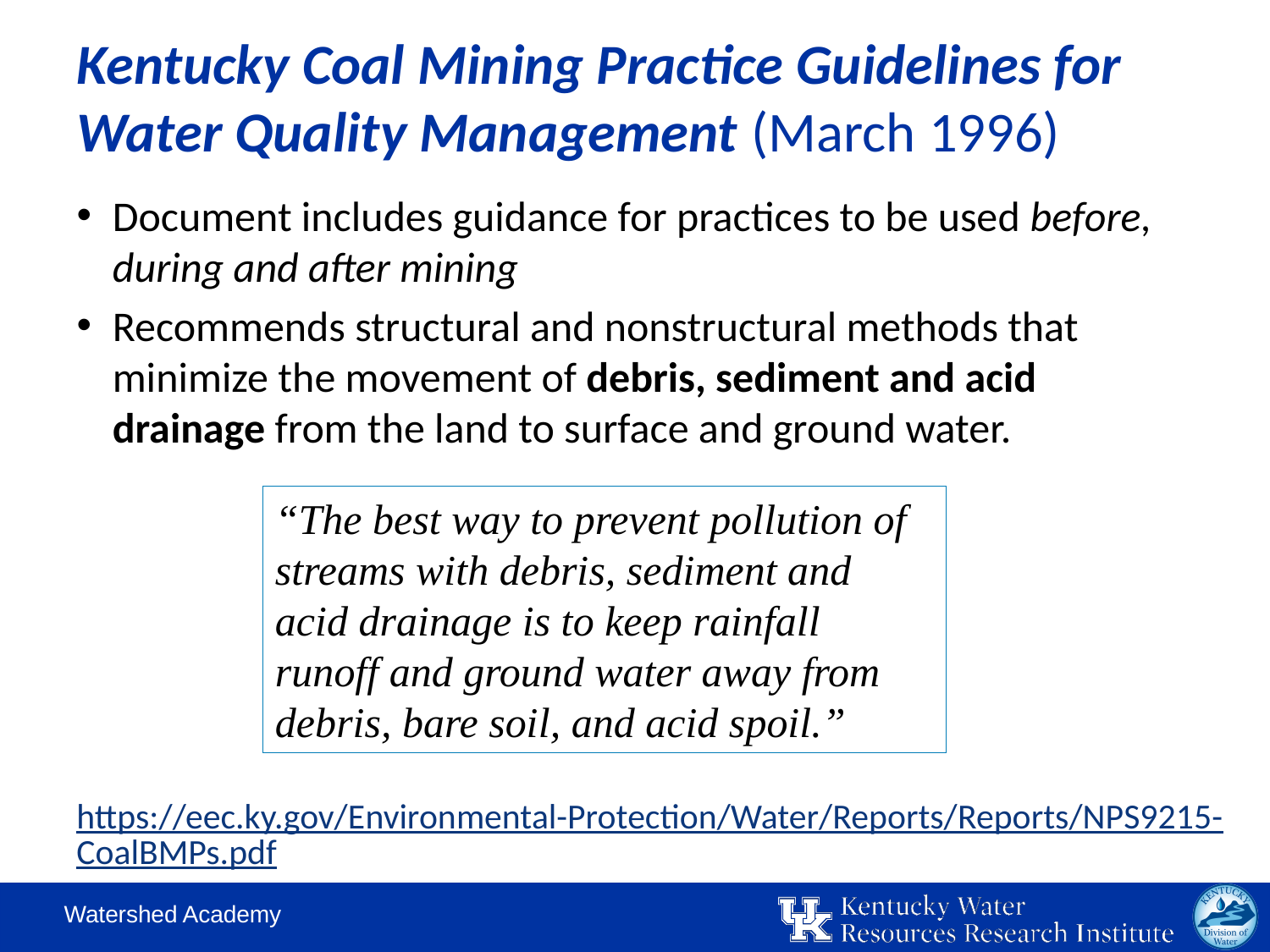

# Kentucky Coal Mining Practice Guidelines for Water Quality Management (March 1996)
Document includes guidance for practices to be used before, during and after mining
Recommends structural and nonstructural methods that minimize the movement of debris, sediment and acid drainage from the land to surface and ground water.

“The best way to prevent pollution of streams with debris, sediment and acid drainage is to keep rainfall runoff and ground water away from debris, bare soil, and acid spoil.”
https://eec.ky.gov/Environmental-Protection/Water/Reports/Reports/NPS9215-CoalBMPs.pdf